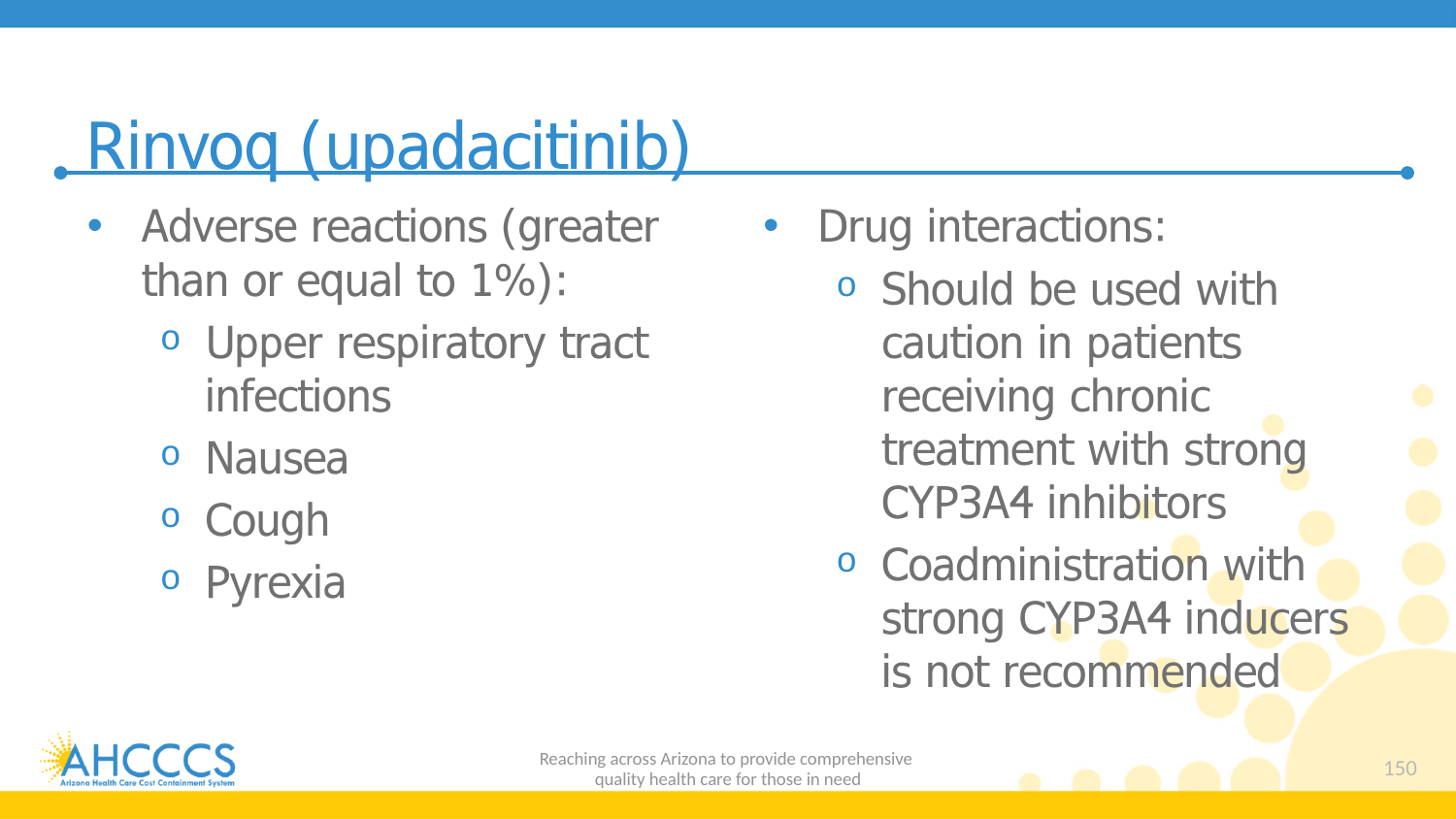

# Rinvoq (upadacitinib)
Adverse reactions (greater than or equal to 1%):
Upper respiratory tract infections
Nausea
Cough
Pyrexia

Drug interactions:
Should be used with caution in patients receiving chronic treatment with strong CYP3A4 inhibitors
Coadministration with strong CYP3A4 inducers is not recommended

Reaching across Arizona to provide comprehensive
quality health care for those in need
150